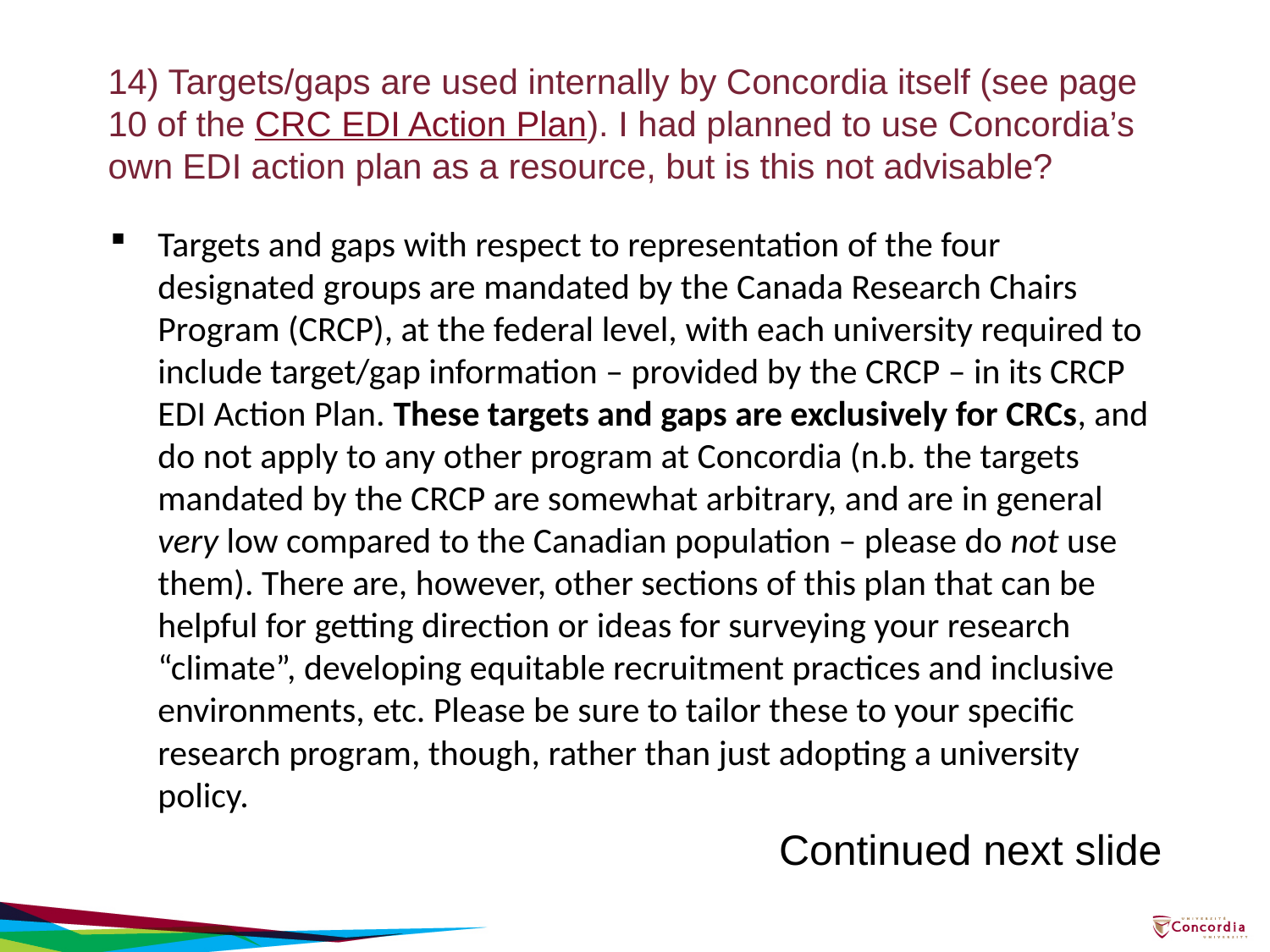

# 14) Targets/gaps are used internally by Concordia itself (see page 10 of the CRC EDI Action Plan). I had planned to use Concordia’s own EDI action plan as a resource, but is this not advisable?
Targets and gaps with respect to representation of the four designated groups are mandated by the Canada Research Chairs Program (CRCP), at the federal level, with each university required to include target/gap information – provided by the CRCP – in its CRCP EDI Action Plan. These targets and gaps are exclusively for CRCs, and do not apply to any other program at Concordia (n.b. the targets mandated by the CRCP are somewhat arbitrary, and are in general very low compared to the Canadian population – please do not use them). There are, however, other sections of this plan that can be helpful for getting direction or ideas for surveying your research “climate”, developing equitable recruitment practices and inclusive environments, etc. Please be sure to tailor these to your specific research program, though, rather than just adopting a university policy.
Continued next slide